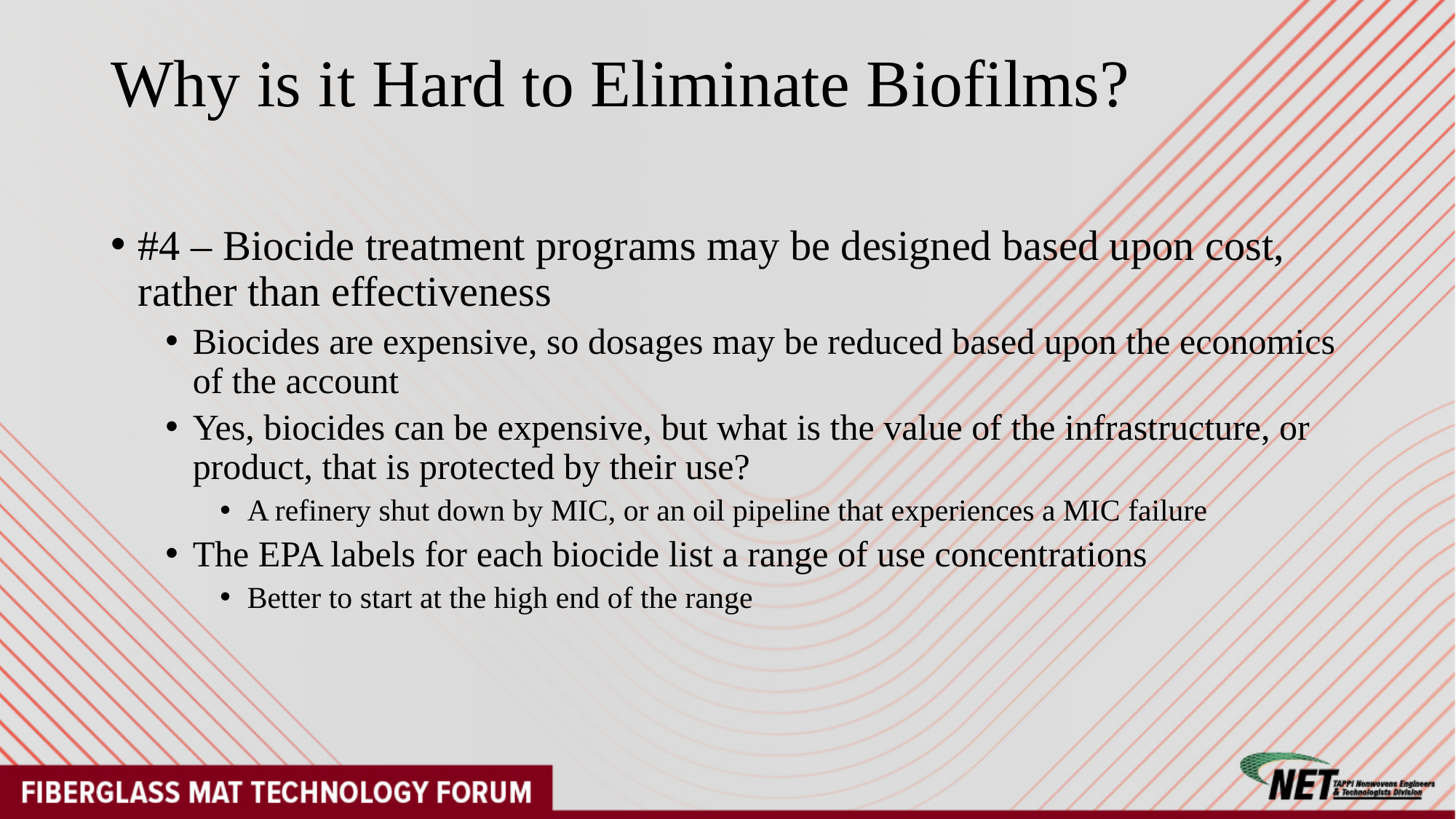

# Why is it Hard to Eliminate Biofilms?
#4 – Biocide treatment programs may be designed based upon cost, rather than effectiveness
Biocides are expensive, so dosages may be reduced based upon the economics of the account
Yes, biocides can be expensive, but what is the value of the infrastructure, or product, that is protected by their use?
A refinery shut down by MIC, or an oil pipeline that experiences a MIC failure
The EPA labels for each biocide list a range of use concentrations
Better to start at the high end of the range